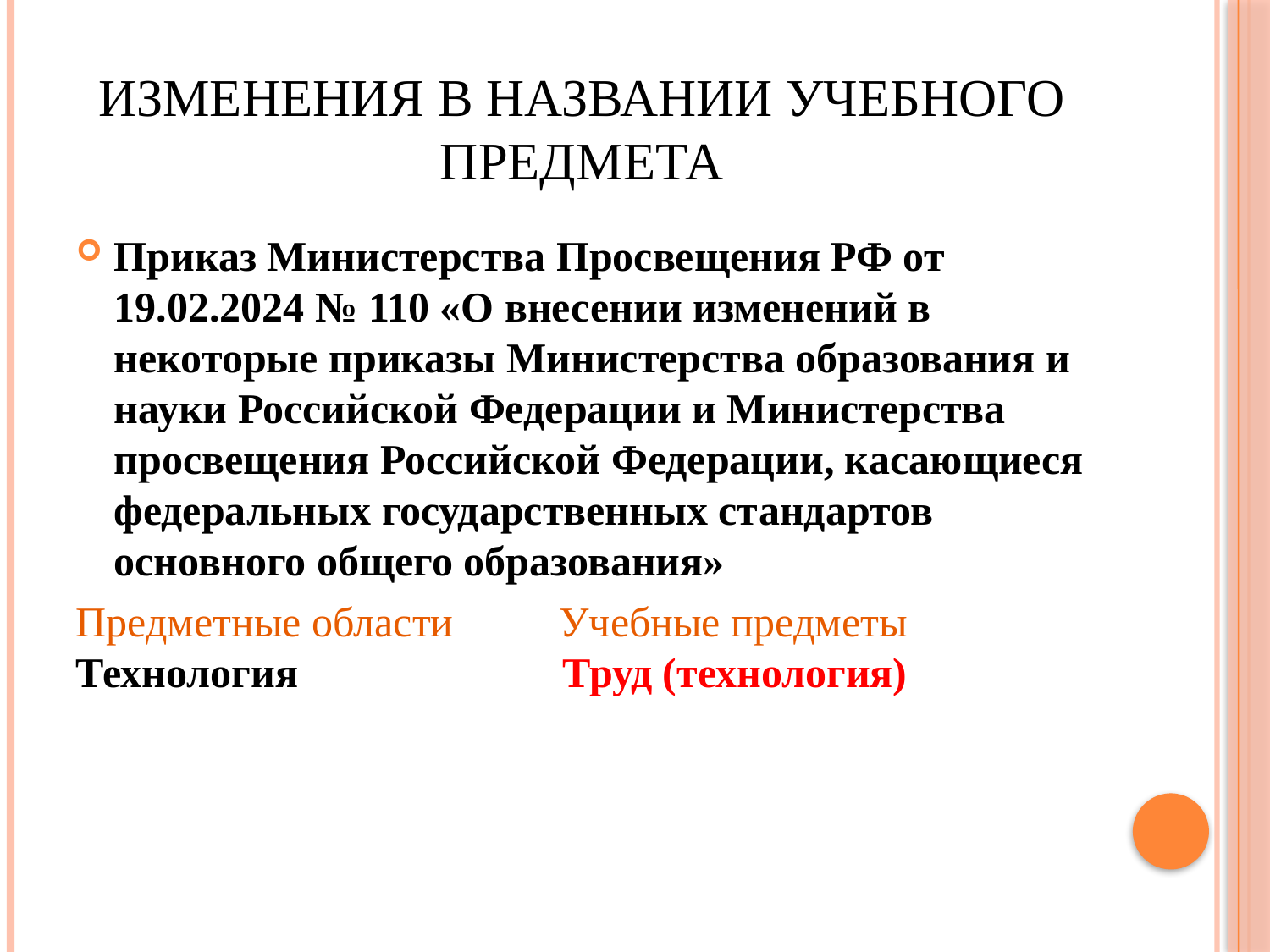

# Изменения в названии учебного предмета
Приказ Министерства Просвещения РФ от 19.02.2024 № 110 «О внесении изменений в некоторые приказы Министерства образования и науки Российской Федерации и Министерства просвещения Российской Федерации, касающиеся федеральных государственных стандартов основного общего образования»
Предметные области          Учебные предметы Технология                         Труд (технология)